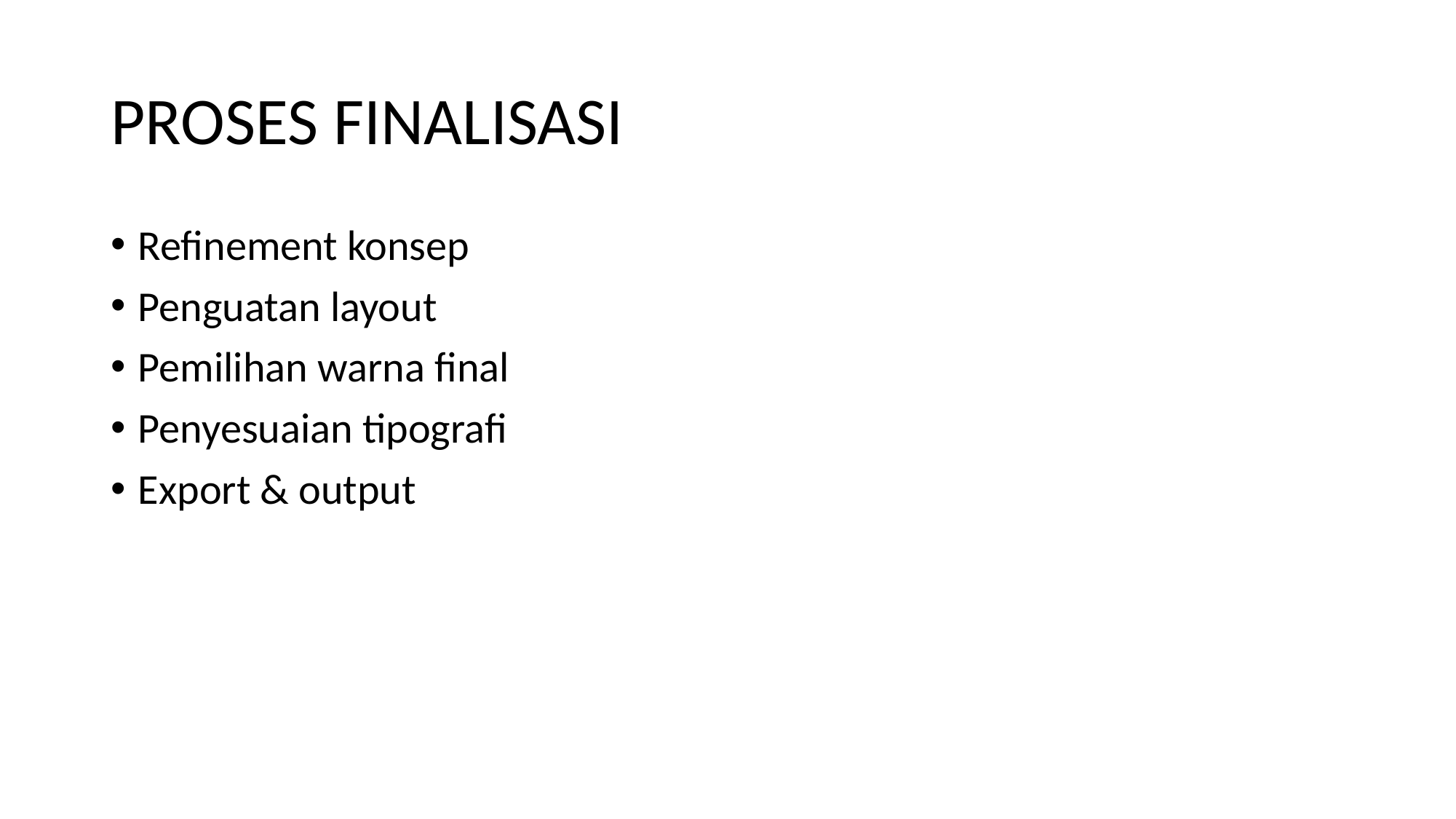

# PROSES FINALISASI
Refinement konsep
Penguatan layout
Pemilihan warna final
Penyesuaian tipografi
Export & output